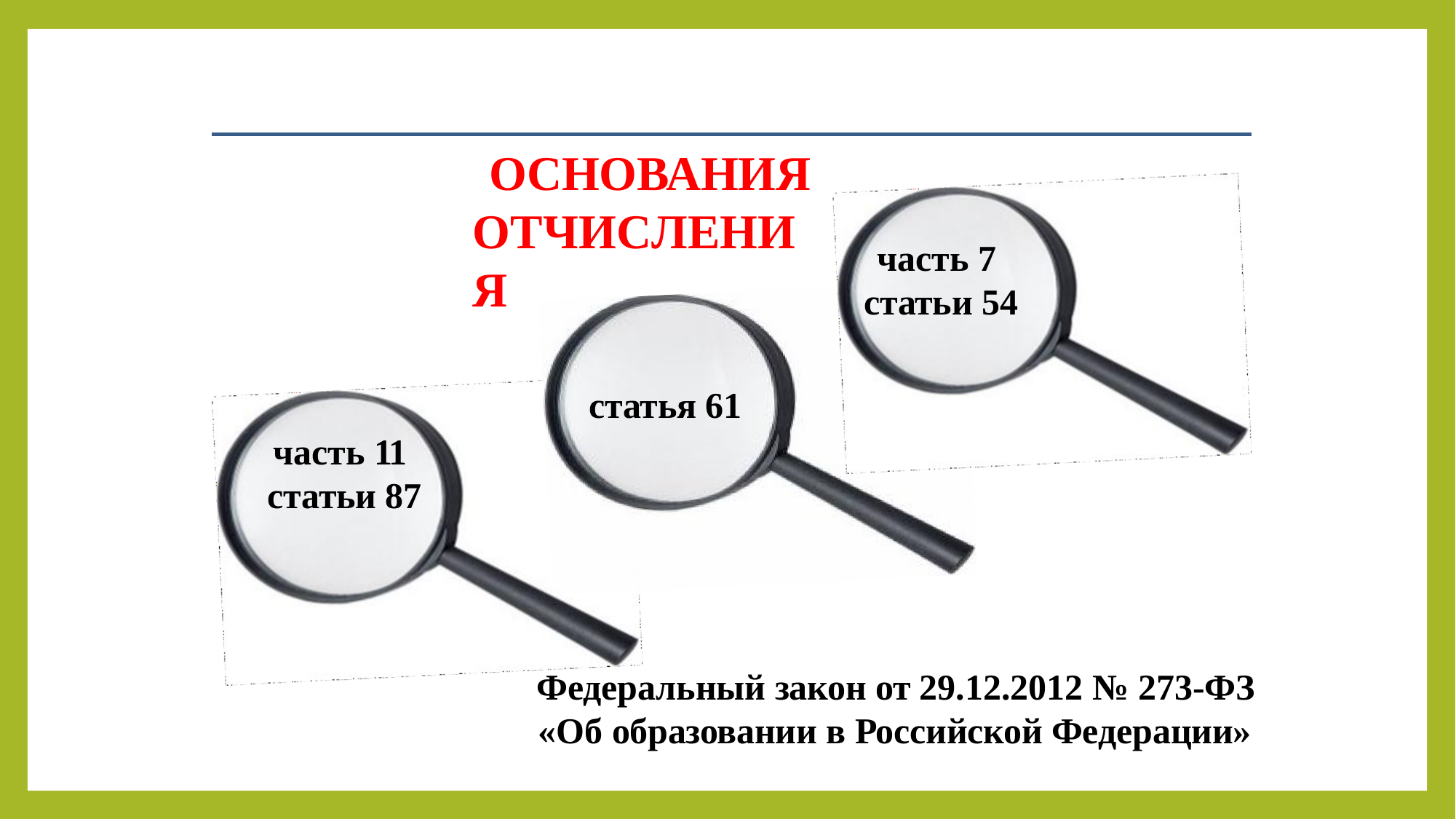

ОСНОВАНИЯ  ОТЧИСЛЕНИЯ

часть 7
статьи 54

статья 61
часть 11
статьи 87
Федеральный закон от 29.12.2012 № 273-ФЗ
«Об образовании в Российской Федерации»